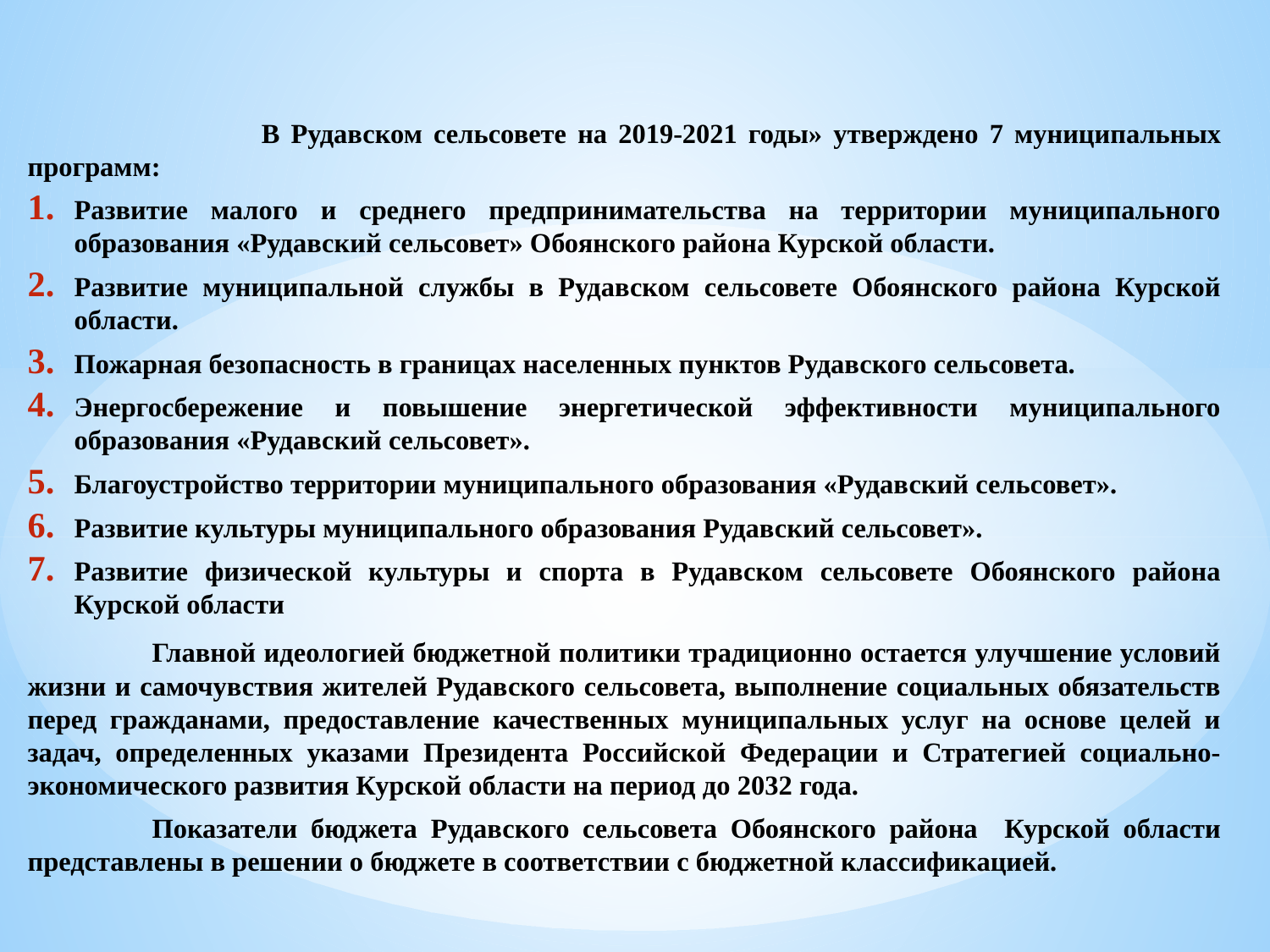

В Рудавском сельсовете на 2019-2021 годы» утверждено 7 муниципальных программ:
Развитие малого и среднего предпринимательства на территории муниципального образования «Рудавский сельсовет» Обоянского района Курской области.
Развитие муниципальной службы в Рудавском сельсовете Обоянского района Курской области.
Пожарная безопасность в границах населенных пунктов Рудавского сельсовета.
Энергосбережение и повышение энергетической эффективности муниципального образования «Рудавский сельсовет».
Благоустройство территории муниципального образования «Рудавский сельсовет».
Развитие культуры муниципального образования Рудавский сельсовет».
Развитие физической культуры и спорта в Рудавском сельсовете Обоянского района Курской области
	Главной идеологией бюджетной политики традиционно остается улучшение условий жизни и самочувствия жителей Рудавского сельсовета, выполнение социальных обязательств перед гражданами, предоставление качественных муниципальных услуг на основе целей и задач, определенных указами Президента Российской Федерации и Стратегией социально-экономического развития Курской области на период до 2032 года.
	Показатели бюджета Рудавского сельсовета Обоянского района  Курской области представлены в решении о бюджете в соответствии с бюджетной классификацией.